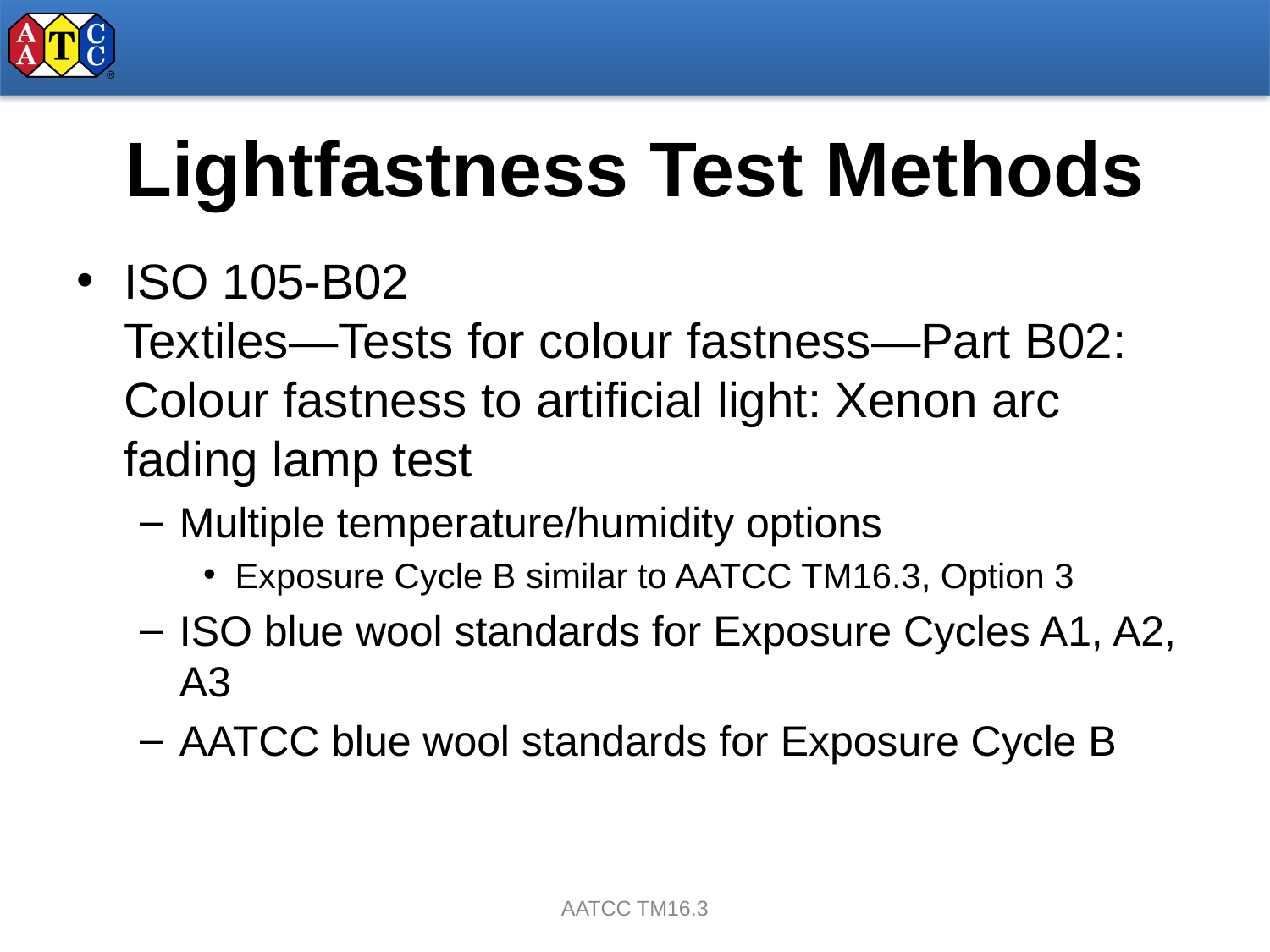

# Lightfastness Test Methods
ISO 105-B02
Textiles—Tests for colour fastness—Part B02: Colour fastness to artificial light: Xenon arc fading lamp test
Multiple temperature/humidity options
Exposure Cycle B similar to AATCC TM16.3, Option 3
ISO blue wool standards for Exposure Cycles A1, A2, A3
AATCC blue wool standards for Exposure Cycle B

AATCC TM16.3